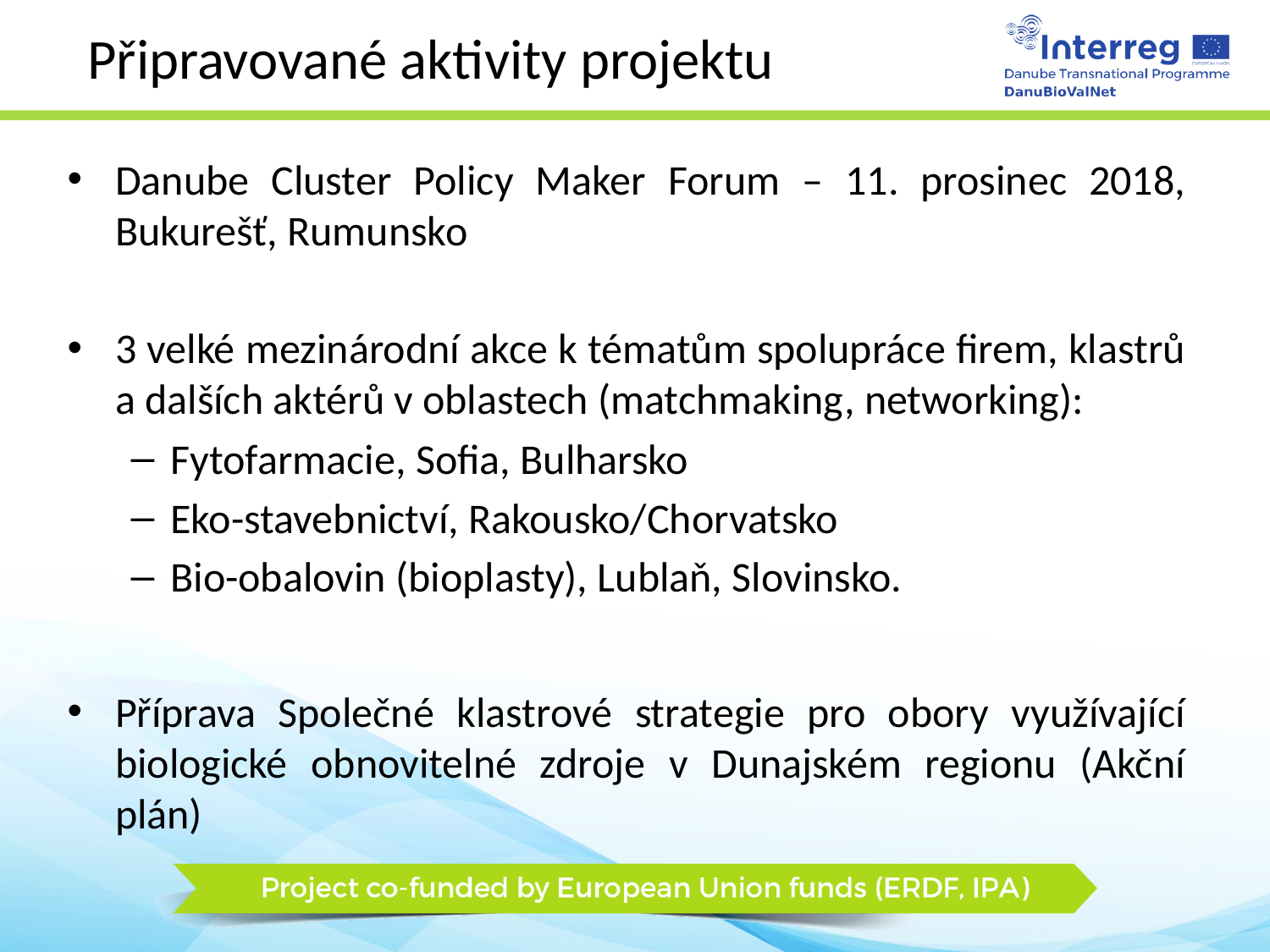

# Připravované aktivity projektu
Danube Cluster Policy Maker Forum – 11. prosinec 2018, Bukurešť, Rumunsko

3 velké mezinárodní akce k tématům spolupráce firem, klastrů a dalších aktérů v oblastech (matchmaking, networking):
Fytofarmacie, Sofia, Bulharsko
Eko-stavebnictví, Rakousko/Chorvatsko
Bio-obalovin (bioplasty), Lublaň, Slovinsko.

Příprava Společné klastrové strategie pro obory využívající biologické obnovitelné zdroje v Dunajském regionu (Akční plán)